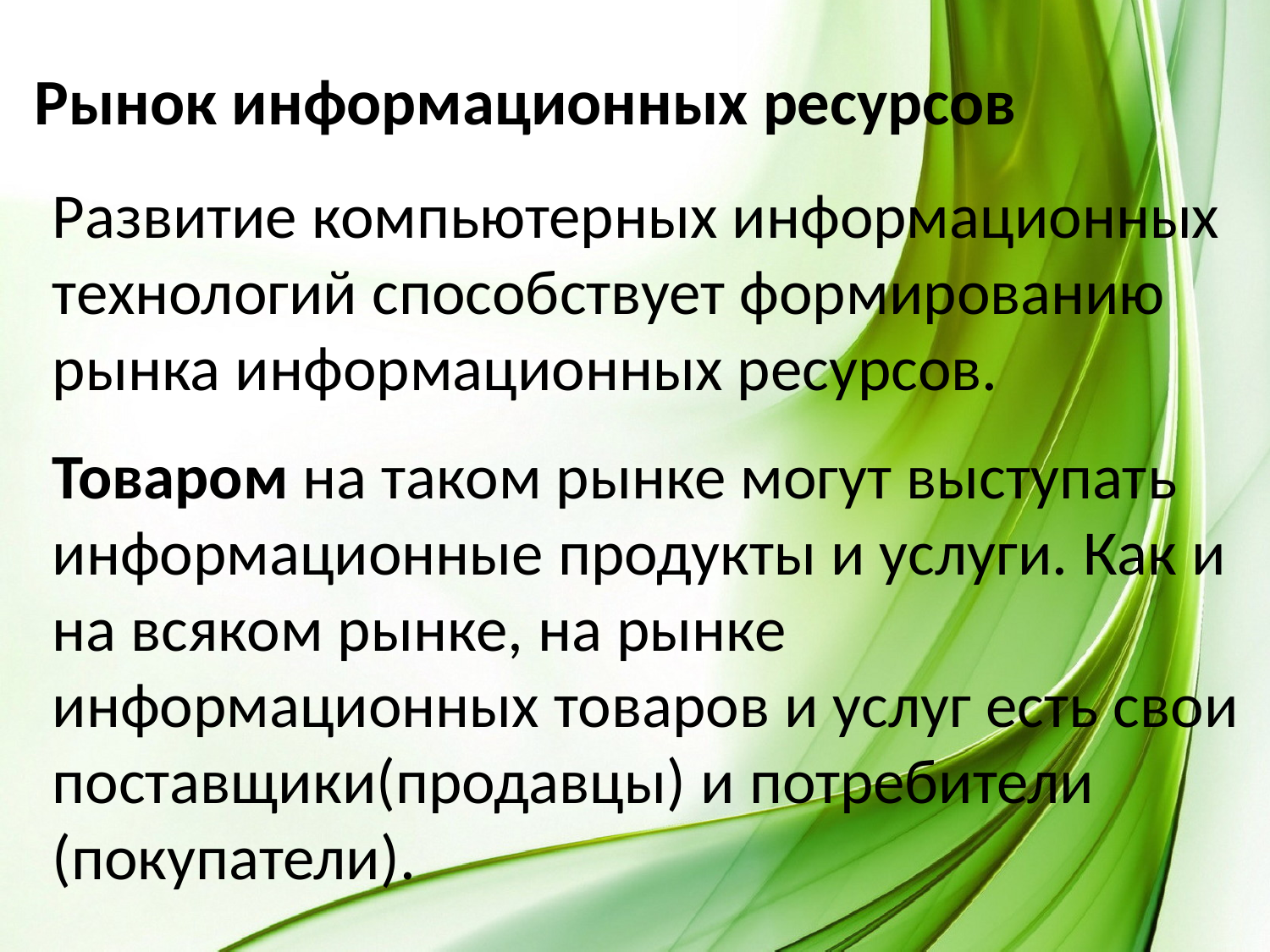

# Рынок информационных ресурсов
Развитие компьютерных информационных технологий способствует формированию рынка информационных ресурсов.
Товаром на таком рынке могут выступать информационные продукты и услуги. Как и на всяком рынке, на рынке информационных товаров и услуг есть свои поставщики(продавцы) и потребители (покупатели).